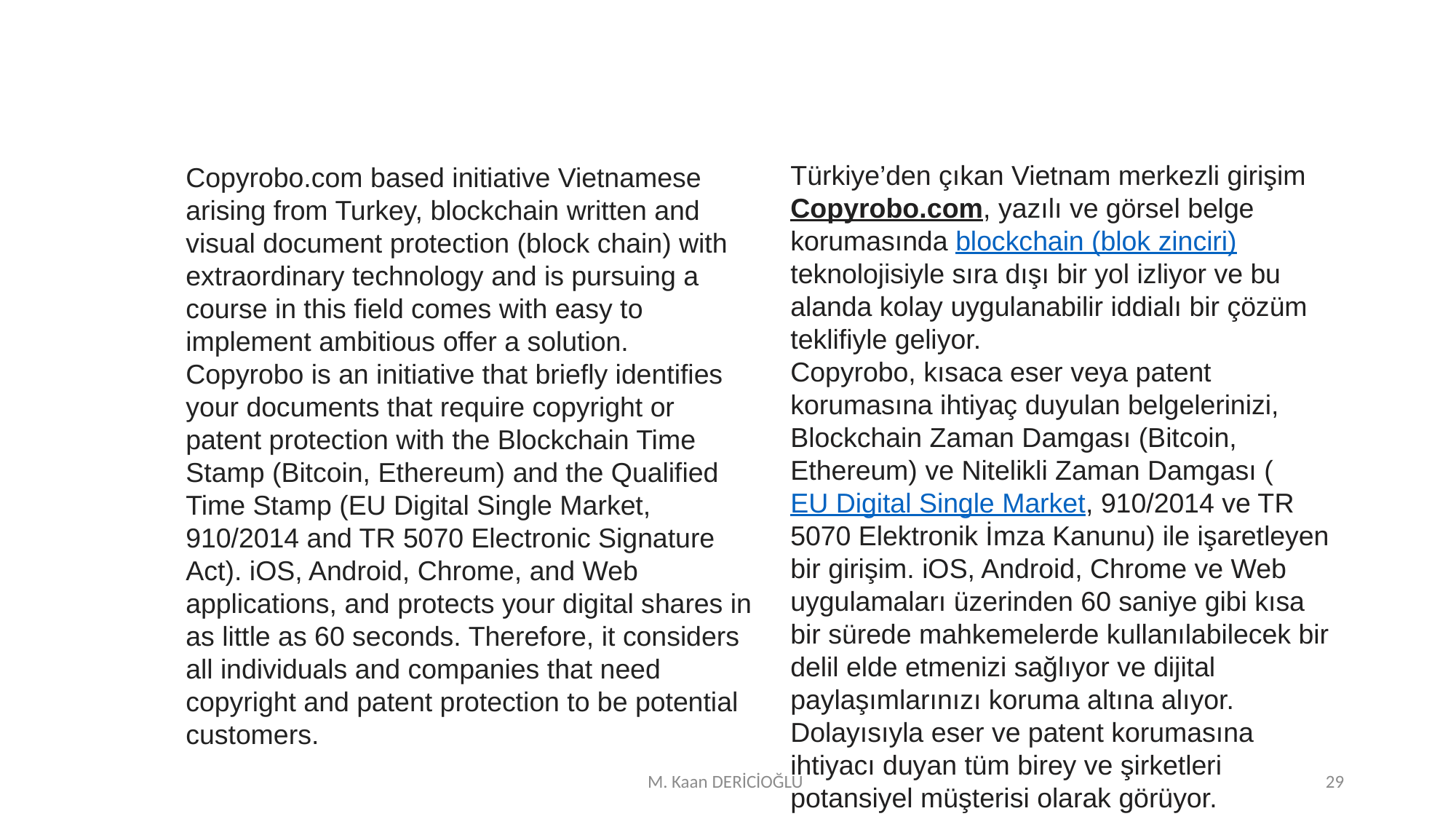

Türkiye’den çıkan Vietnam merkezli girişim Copyrobo.com, yazılı ve görsel belge korumasında blockchain (blok zinciri) teknolojisiyle sıra dışı bir yol izliyor ve bu alanda kolay uygulanabilir iddialı bir çözüm teklifiyle geliyor.
Copyrobo, kısaca eser veya patent korumasına ihtiyaç duyulan belgelerinizi, Blockchain Zaman Damgası (Bitcoin, Ethereum) ve Nitelikli Zaman Damgası (EU Digital Single Market, 910/2014 ve TR 5070 Elektronik İmza Kanunu) ile işaretleyen bir girişim. iOS, Android, Chrome ve Web uygulamaları üzerinden 60 saniye gibi kısa bir sürede mahkemelerde kullanılabilecek bir delil elde etmenizi sağlıyor ve dijital paylaşımlarınızı koruma altına alıyor. Dolayısıyla eser ve patent korumasına ihtiyacı duyan tüm birey ve şirketleri potansiyel müşterisi olarak görüyor.
Copyrobo.com based initiative Vietnamese arising from Turkey, blockchain written and visual document protection (block chain) with extraordinary technology and is pursuing a course in this field comes with easy to implement ambitious offer a solution.
Copyrobo is an initiative that briefly identifies your documents that require copyright or patent protection with the Blockchain Time Stamp (Bitcoin, Ethereum) and the Qualified Time Stamp (EU Digital Single Market, 910/2014 and TR 5070 Electronic Signature Act). iOS, Android, Chrome, and Web applications, and protects your digital shares in as little as 60 seconds. Therefore, it considers all individuals and companies that need copyright and patent protection to be potential customers.
M. Kaan DERİCİOĞLU
29